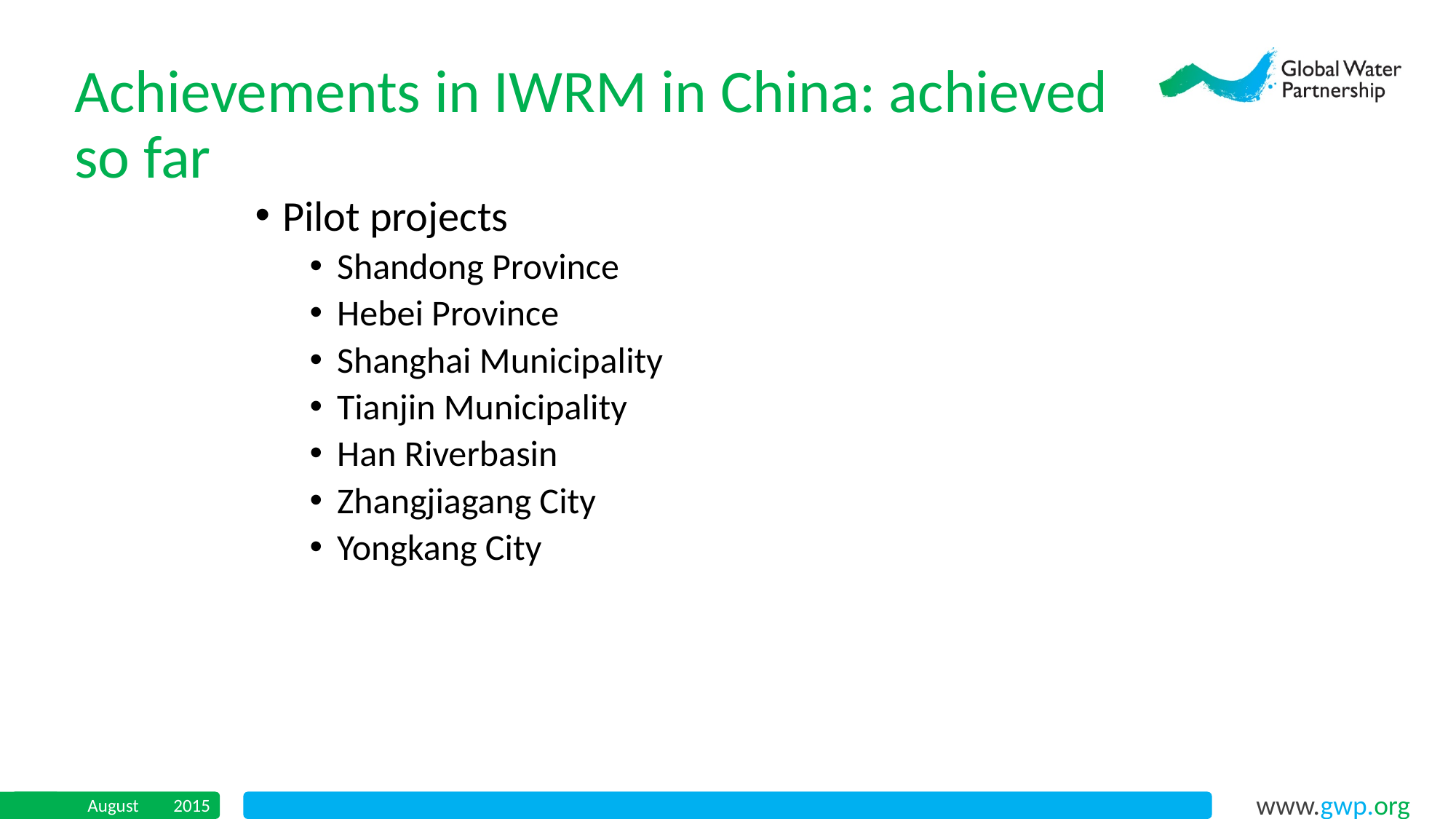

Achievements in IWRM in China: achieved so far
Pilot projects
Shandong Province
Hebei Province
Shanghai Municipality
Tianjin Municipality
Han Riverbasin
Zhangjiagang City
Yongkang City